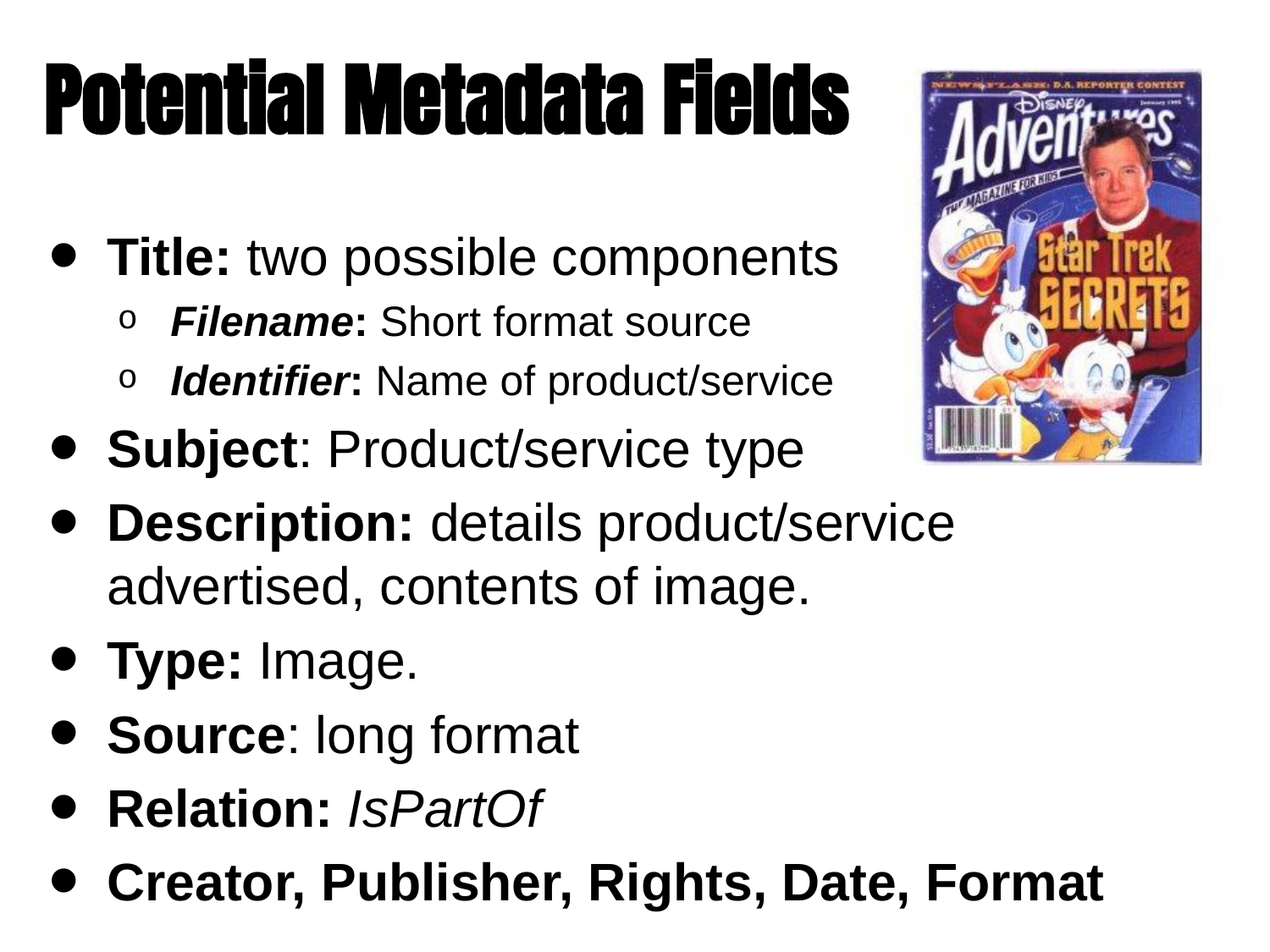

# Potential Metadata Fields

Title: two possible components
Filename: Short format source
Identifier: Name of product/service
Subject: Product/service type
Description: details product/service advertised, contents of image.
Type: Image.
Source: long format
Relation: IsPartOf
Creator, Publisher, Rights, Date, Format